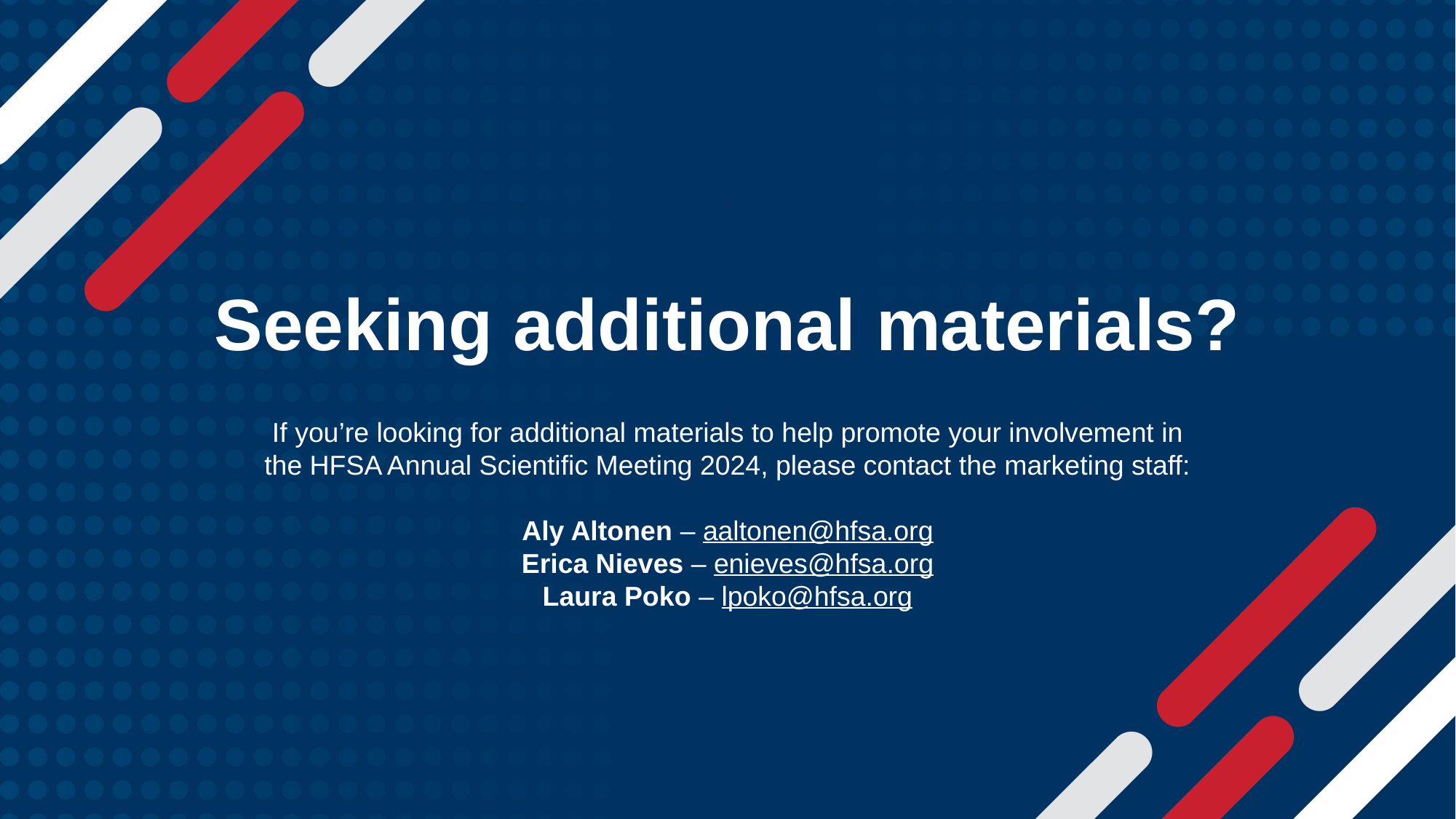

# Seeking additional materials?
If you’re looking for additional materials to help promote your involvement in the HFSA Annual Scientific Meeting 2024, please contact the marketing staff:
Aly Altonen – aaltonen@hfsa.org
Erica Nieves – enieves@hfsa.org
Laura Poko – lpoko@hfsa.org